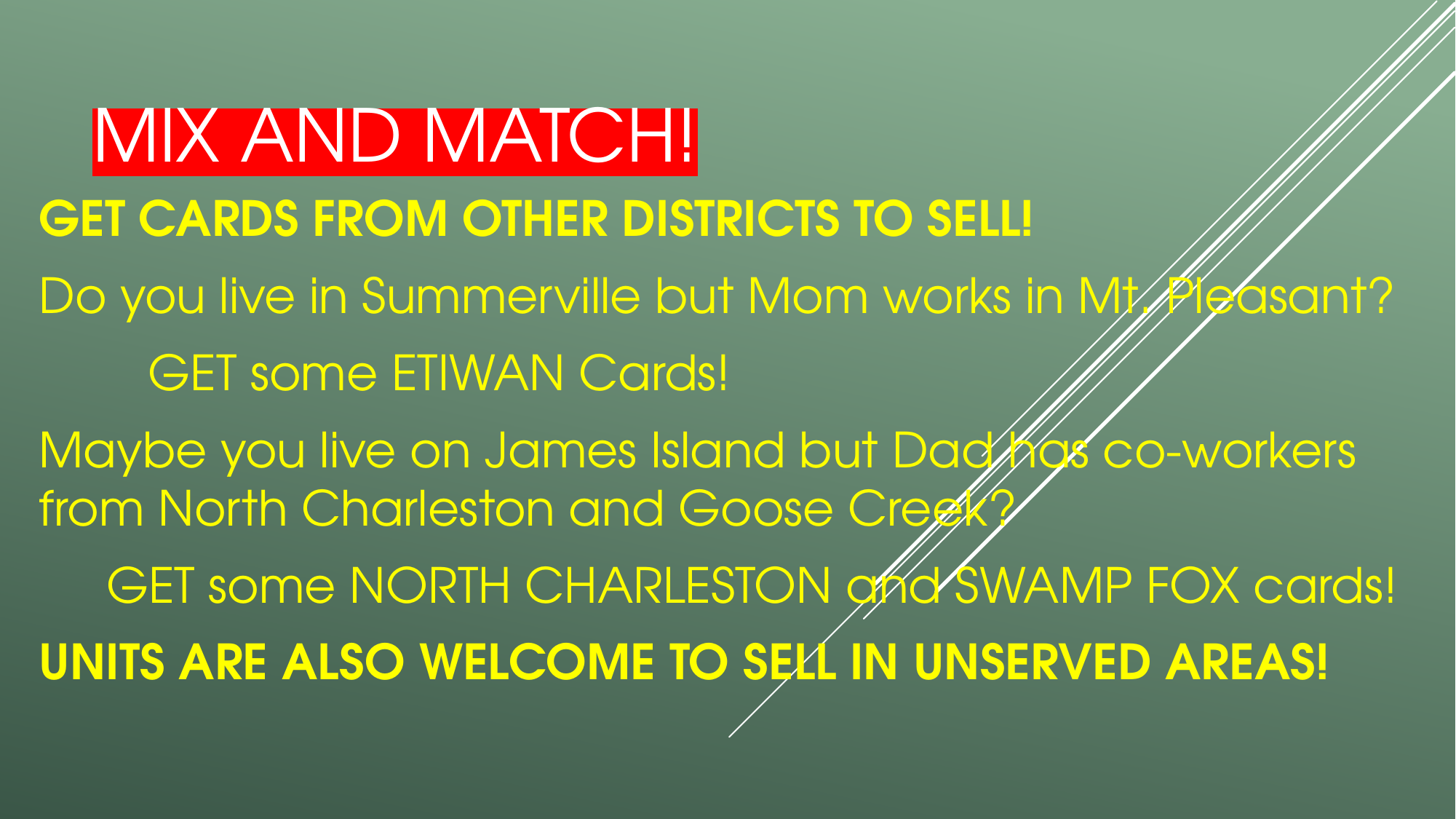

# MIX and Match!
GET CARDS FROM OTHER DISTRICTS TO SELL!
Do you live in Summerville but Mom works in Mt. Pleasant?
	GET some ETIWAN Cards!
Maybe you live on James Island but Dad has co-workers from North Charleston and Goose Creek?
     GET some NORTH CHARLESTON and SWAMP FOX cards!
UNITS ARE ALSO WELCOME TO SELL IN UNSERVED AREAS!